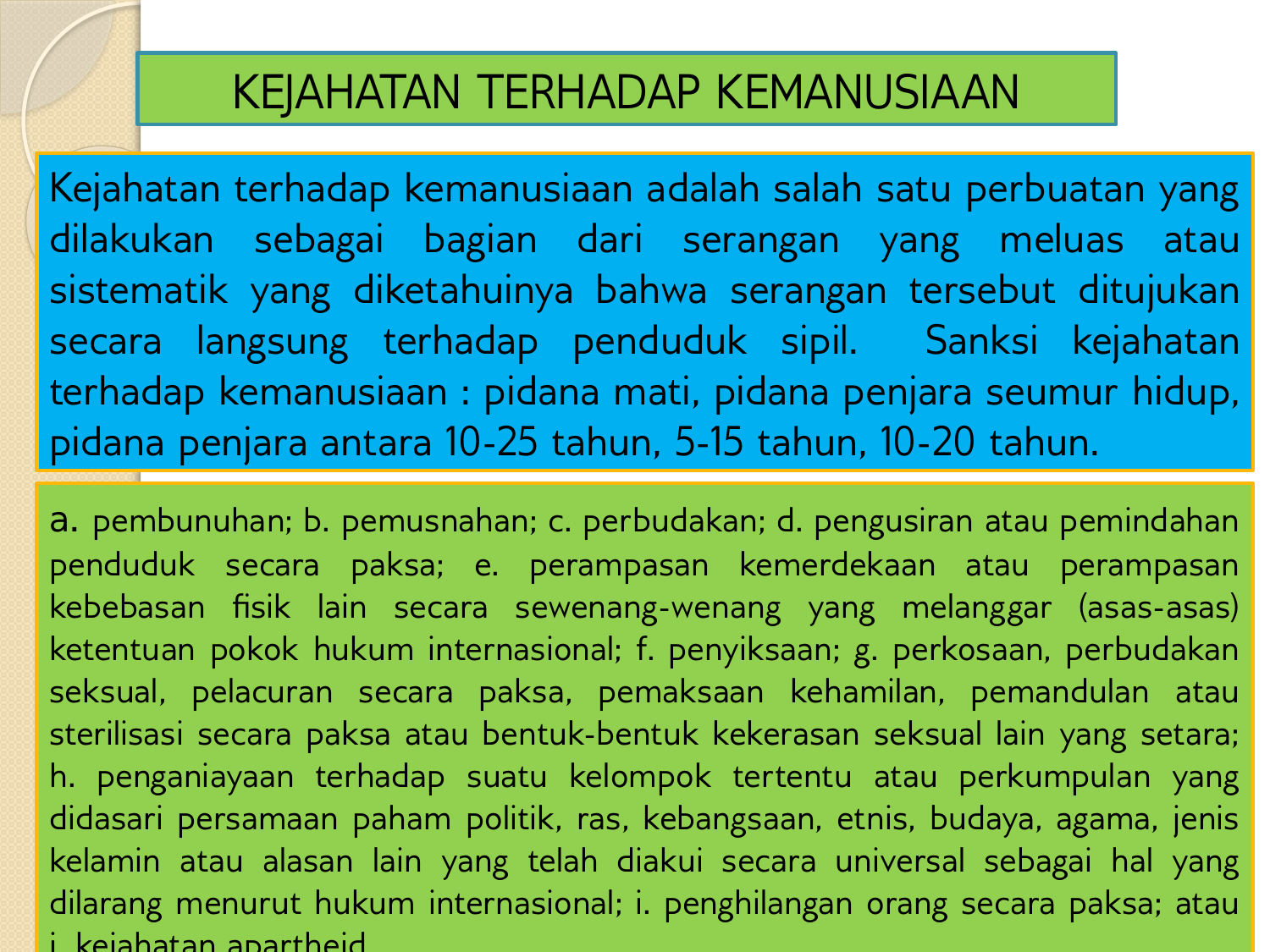

KEJAHATAN TERHADAP KEMANUSIAAN
Kejahatan terhadap kemanusiaan adalah salah satu perbuatan yang dilakukan sebagai bagian dari serangan yang meluas atau sistematik yang diketahuinya bahwa serangan tersebut ditujukan secara langsung terhadap penduduk sipil.  Sanksi kejahatan terhadap kemanusiaan : pidana mati, pidana penjara seumur hidup, pidana penjara antara 10-25 tahun, 5-15 tahun, 10-20 tahun.
a. pembunuhan; b. pemusnahan; c. perbudakan; d. pengusiran atau pemindahan penduduk secara paksa; e. perampasan kemerdekaan atau perampasan kebebasan fisik lain secara sewenang-wenang yang melanggar (asas-asas) ketentuan pokok hukum internasional; f. penyiksaan; g. perkosaan, perbudakan seksual, pelacuran secara paksa, pemaksaan kehamilan, pemandulan atau sterilisasi secara paksa atau bentuk-bentuk kekerasan seksual lain yang setara; h. penganiayaan terhadap suatu kelompok tertentu atau perkumpulan yang didasari persamaan paham politik, ras, kebangsaan, etnis, budaya, agama, jenis kelamin atau alasan lain yang telah diakui secara universal sebagai hal yang dilarang menurut hukum internasional; i. penghilangan orang secara paksa; atau j. kejahatan apartheid.